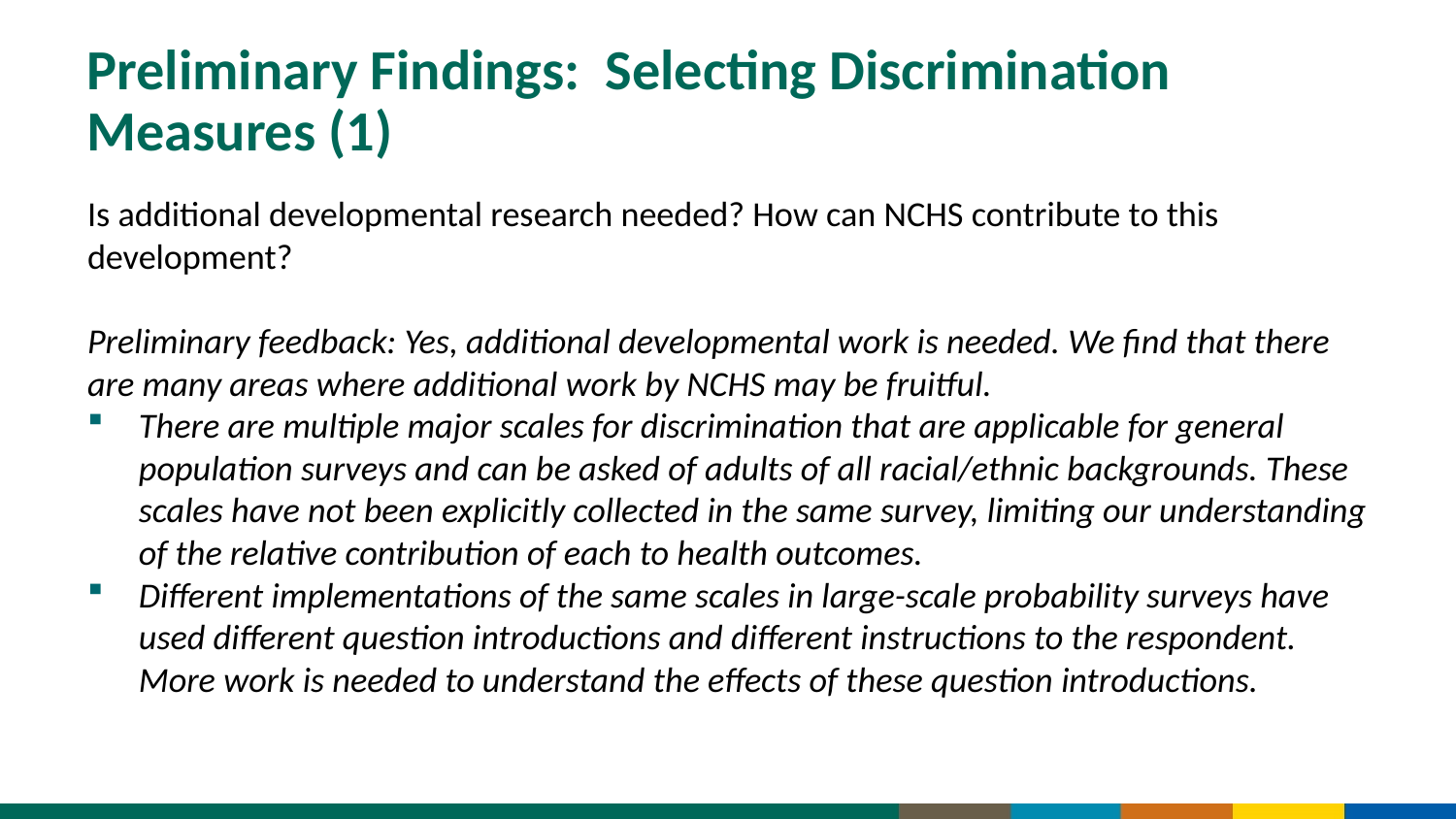

# Preliminary Findings:  Selecting Discrimination Measures (1)
Is additional developmental research needed? How can NCHS contribute to this development?

Preliminary feedback: Yes, additional developmental work is needed. We find that there are many areas where additional work by NCHS may be fruitful.
There are multiple major scales for discrimination that are applicable for general population surveys and can be asked of adults of all racial/ethnic backgrounds. These scales have not been explicitly collected in the same survey, limiting our understanding of the relative contribution of each to health outcomes.
Different implementations of the same scales in large-scale probability surveys have used different question introductions and different instructions to the respondent. More work is needed to understand the effects of these question introductions.